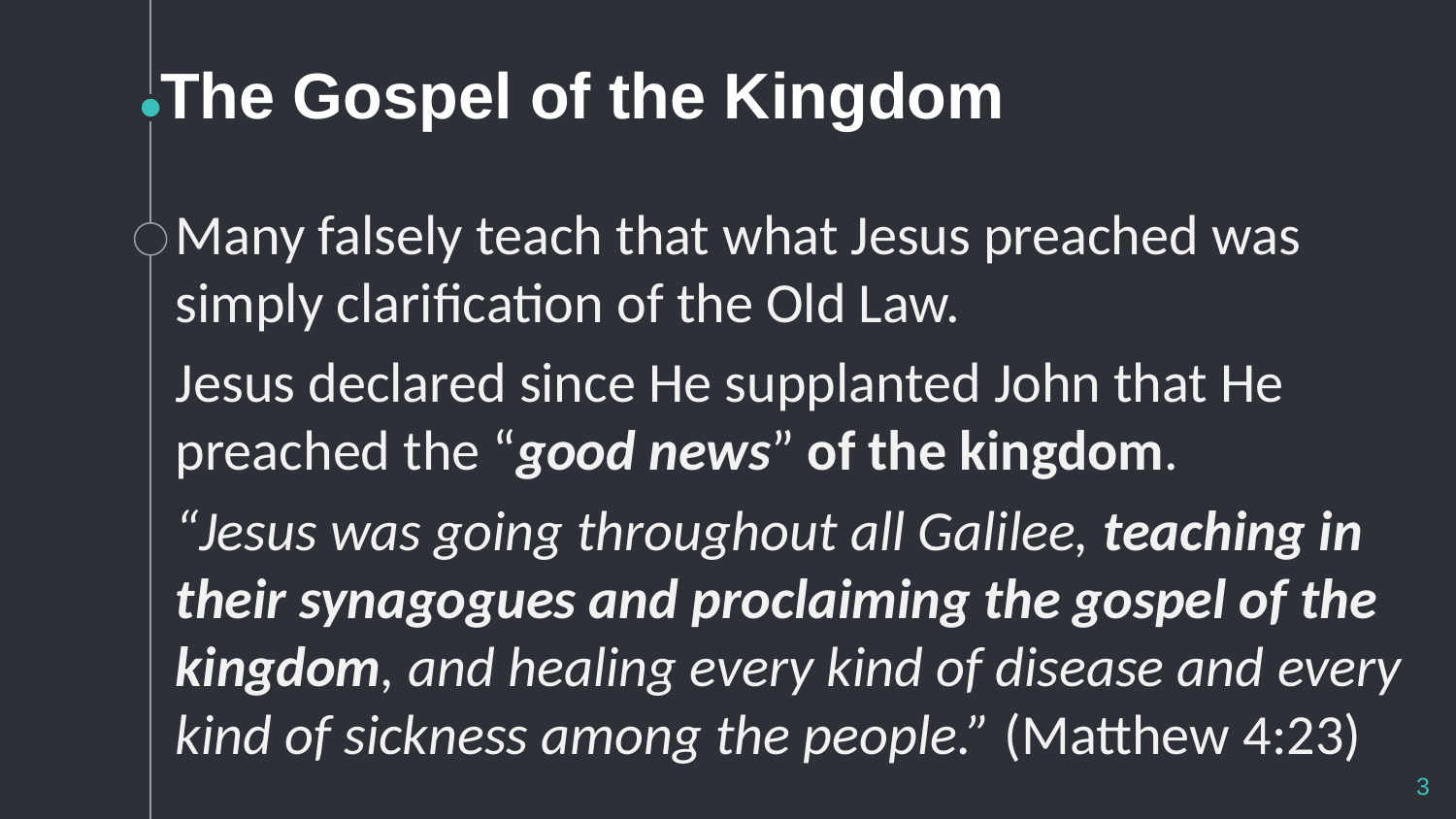

# The Gospel of the Kingdom
Many falsely teach that what Jesus preached was simply clarification of the Old Law.
Jesus declared since He supplanted John that He preached the “good news” of the kingdom.
“Jesus was going throughout all Galilee, teaching in their synagogues and proclaiming the gospel of the kingdom, and healing every kind of disease and every kind of sickness among the people.” (Matthew 4:23)
3